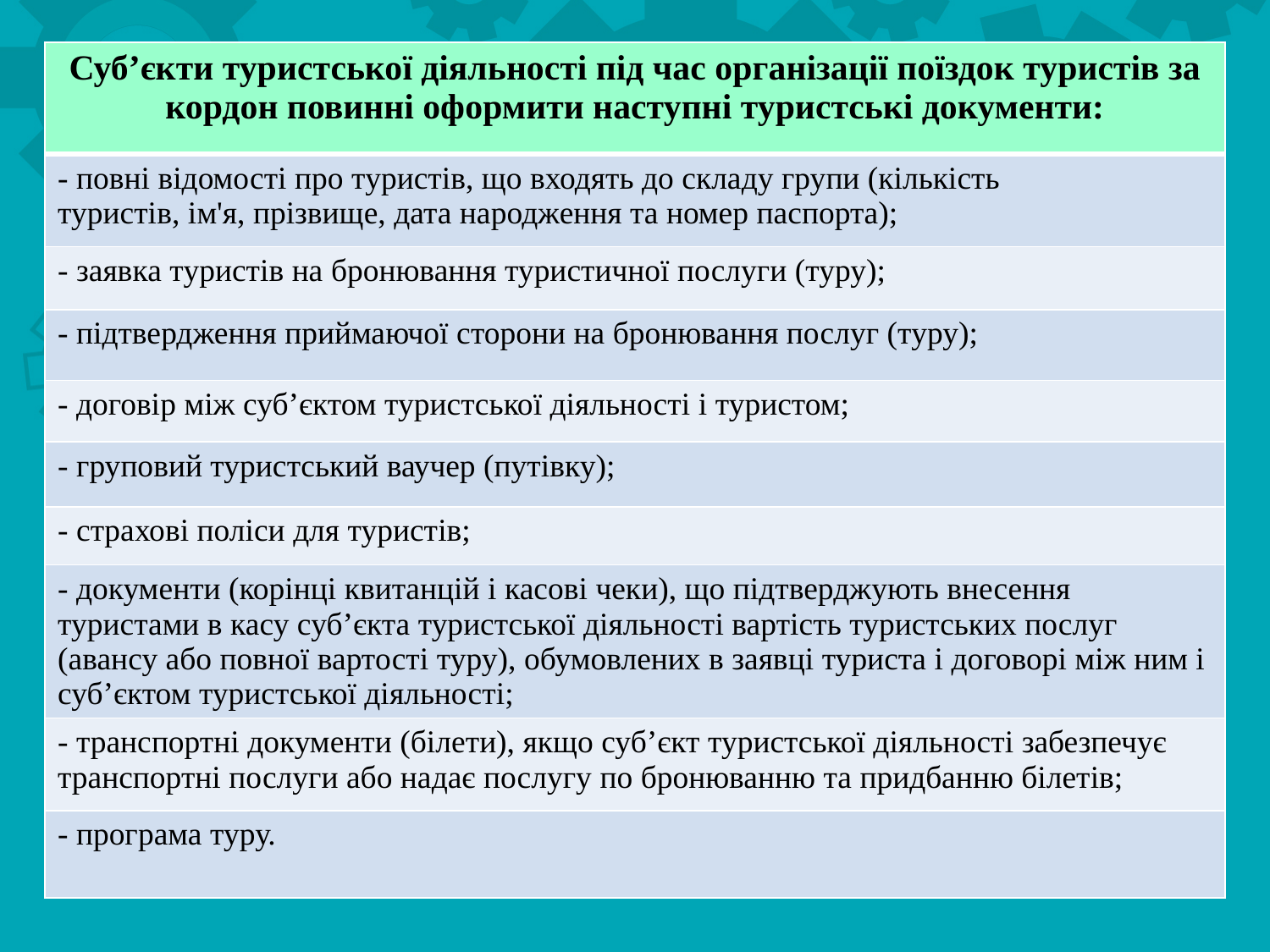

| Суб’єкти туристської діяльності під час організації поїздок туристів за кордон повинні оформити наступні туристські документи: |
| --- |
| - повні відомості про туристів, що входять до складу групи (кількість туристів, ім'я, прізвище, дата народження та номер паспорта); |
| - заявка туристів на бронювання туристичної послуги (туру); |
| - підтвердження приймаючої сторони на бронювання послуг (туру); |
| - договір між суб’єктом туристської діяльності і туристом; |
| - груповий туристський ваучер (путівку); |
| - страхові поліси для туристів; |
| - документи (корінці квитанцій і касові чеки), що підтверджують внесення туристами в касу суб’єкта туристської діяльності вартість туристських послуг (авансу або повної вартості туру), обумовлених в заявці туриста і договорі між ним і суб’єктом туристської діяльності; |
| - транспортні документи (білети), якщо суб’єкт туристської діяльності забезпечує транспортні послуги або надає послугу по бронюванню та придбанню білетів; |
| - програма туру. |